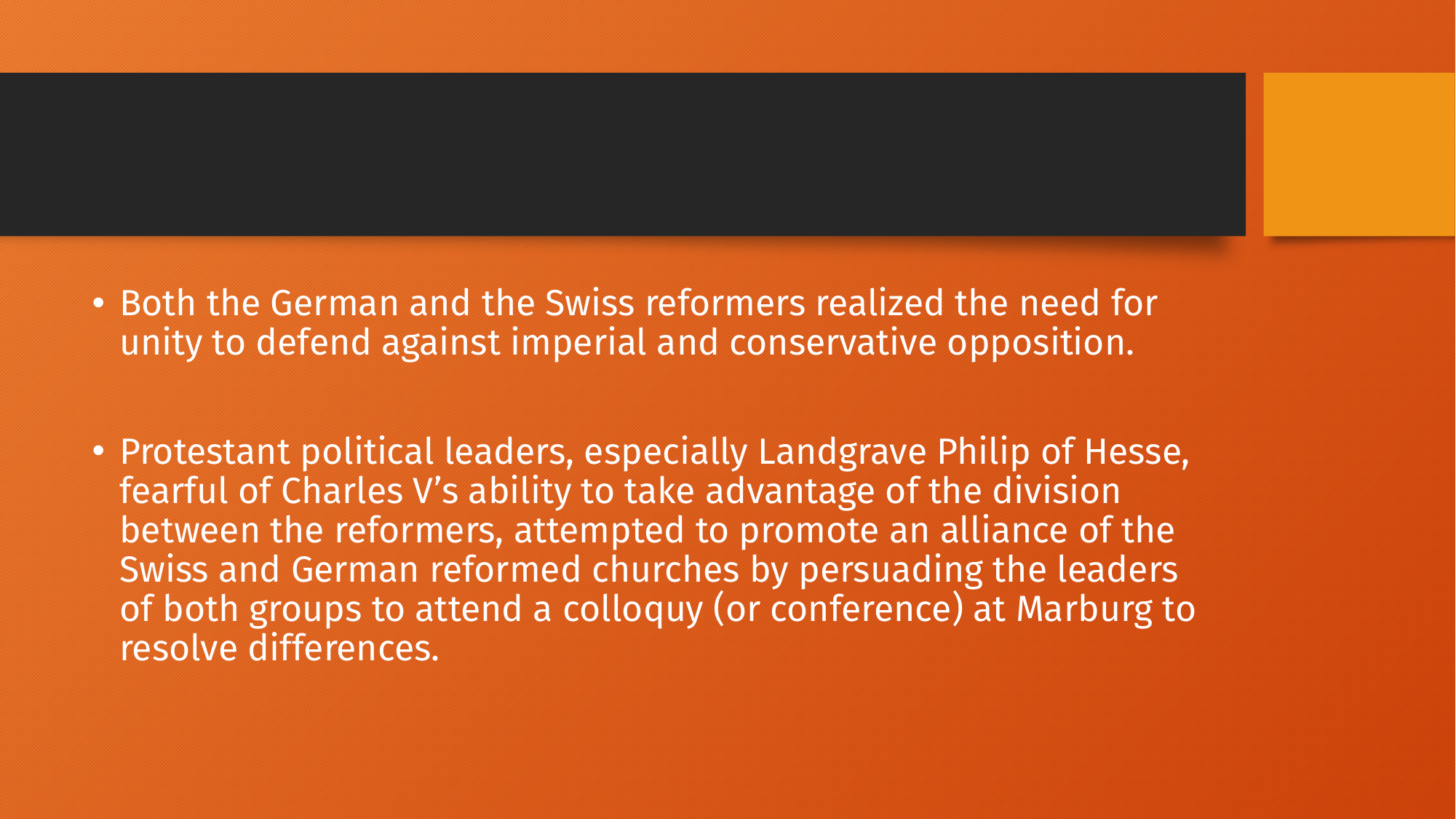

#
Both the German and the Swiss reformers realized the need for unity to defend against imperial and conservative opposition.

Protestant political leaders, especially Landgrave Philip of Hesse, fearful of Charles V’s ability to take advantage of the division between the reformers, attempted to promote an alliance of the Swiss and German reformed churches by persuading the leaders of both groups to attend a colloquy (or conference) at Marburg to resolve differences.